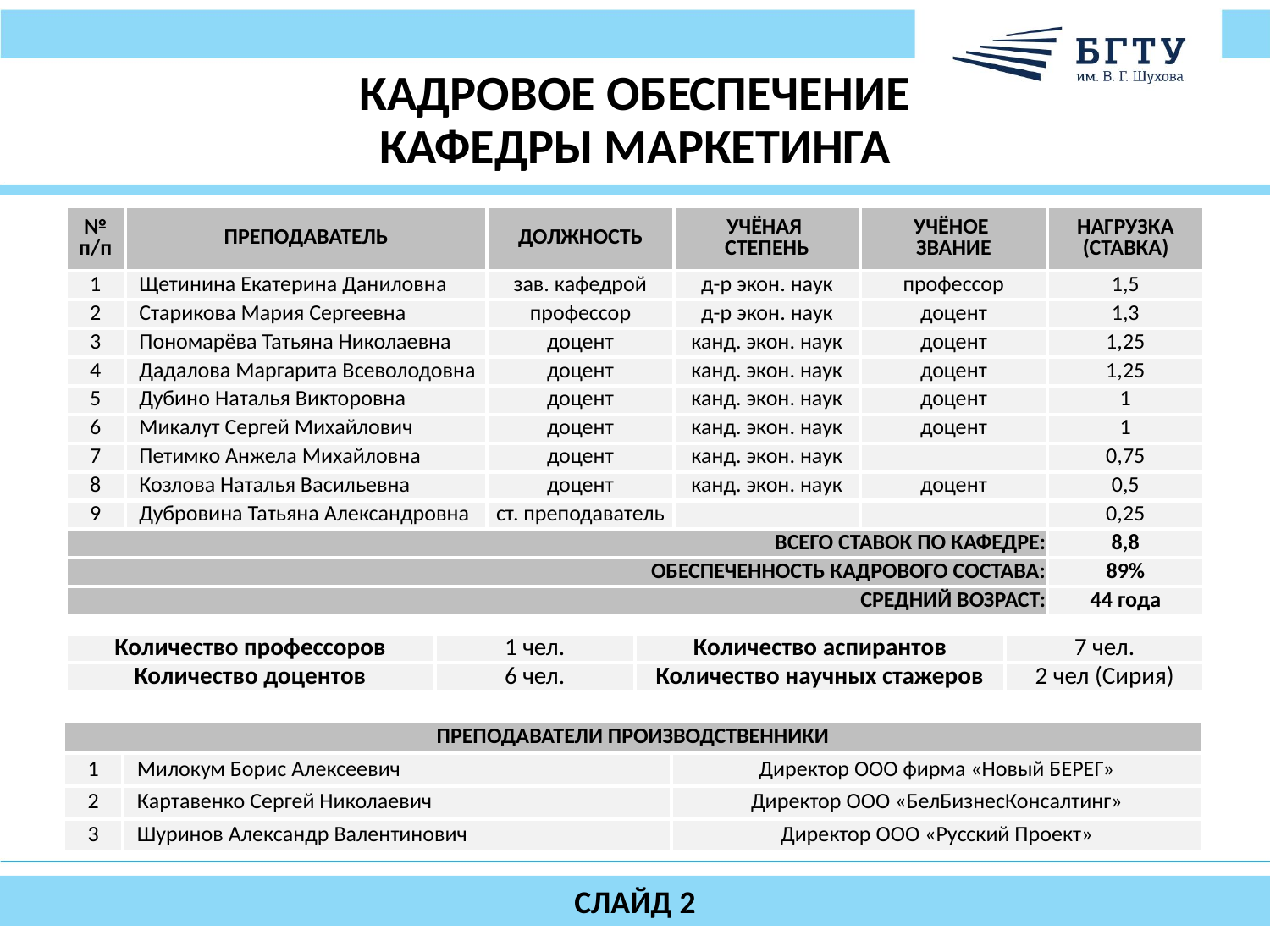

КАДРОВОЕ ОБЕСПЕЧЕНИЕ
КАФЕДРЫ МАРКЕТИНГА

| № п/п | ПРЕПОДАВАТЕЛЬ | ДОЛЖНОСТЬ | УЧЁНАЯ СТЕПЕНЬ | УЧЁНОЕ ЗВАНИЕ | НАГРУЗКА (СТАВКА) |
| --- | --- | --- | --- | --- | --- |
| 1 | Щетинина Екатерина Даниловна | зав. кафедрой | д-р экон. наук | профессор | 1,5 |
| 2 | Старикова Мария Сергеевна | профессор | д-р экон. наук | доцент | 1,3 |
| 3 | Пономарёва Татьяна Николаевна | доцент | канд. экон. наук | доцент | 1,25 |
| 4 | Дадалова Маргарита Всеволодовна | доцент | канд. экон. наук | доцент | 1,25 |
| 5 | Дубино Наталья Викторовна | доцент | канд. экон. наук | доцент | 1 |
| 6 | Микалут Сергей Михайлович | доцент | канд. экон. наук | доцент | 1 |
| 7 | Петимко Анжела Михайловна | доцент | канд. экон. наук |  | 0,75 |
| 8 | Козлова Наталья Васильевна | доцент | канд. экон. наук | доцент | 0,5 |
| 9 | Дубровина Татьяна Александровна | ст. преподаватель |  |  | 0,25 |
| ВСЕГО СТАВОК ПО КАФЕДРЕ: |  |  |  |  | 8,8 |
| ОБЕСПЕЧЕННОСТЬ КАДРОВОГО СОСТАВА: |  |  |  |  | 89% |
| СРЕДНИЙ ВОЗРАСТ: |  |  |  |  | 44 года |
| Количество профессоров | 1 чел. | Количество аспирантов | 7 чел. |
| --- | --- | --- | --- |
| Количество доцентов | 6 чел. | Количество научных стажеров | 2 чел (Сирия) |
| ПРЕПОДАВАТЕЛИ ПРОИЗВОДСТВЕННИКИ |  |  |
| --- | --- | --- |
| 1 | Милокум Борис Алексеевич | Директор ООО фирма «Новый БЕРЕГ» |
| 2 | Картавенко Сергей Николаевич | Директор ООО «БелБизнесКонсалтинг» |
| 3 | Шуринов Александр Валентинович | Директор ООО «Русский Проект» |

СЛАЙД 2